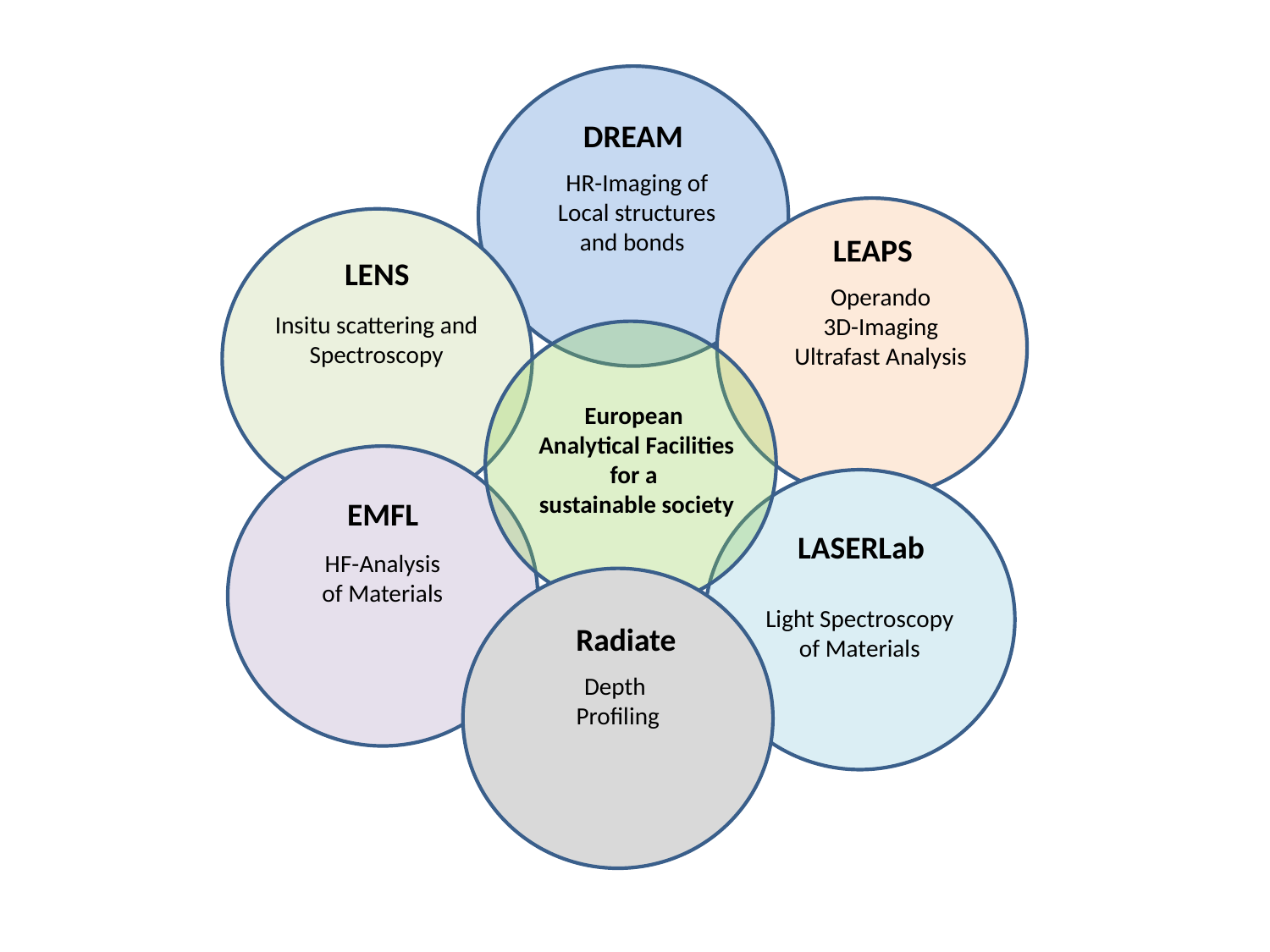

DREAM
HR-Imaging of
Local structures
    and bonds

LEAPS
Operando
3D-Imaging
Ultrafast Analysis

LENS
Insitu scattering and
Spectroscopy

European
 Analytical Facilities
for a
 sustainable society

EMFL
HF-Analysis
of Materials

LASERLab
Light Spectroscopy
of Materials
EMFL

Radiate
Depth
Profiling